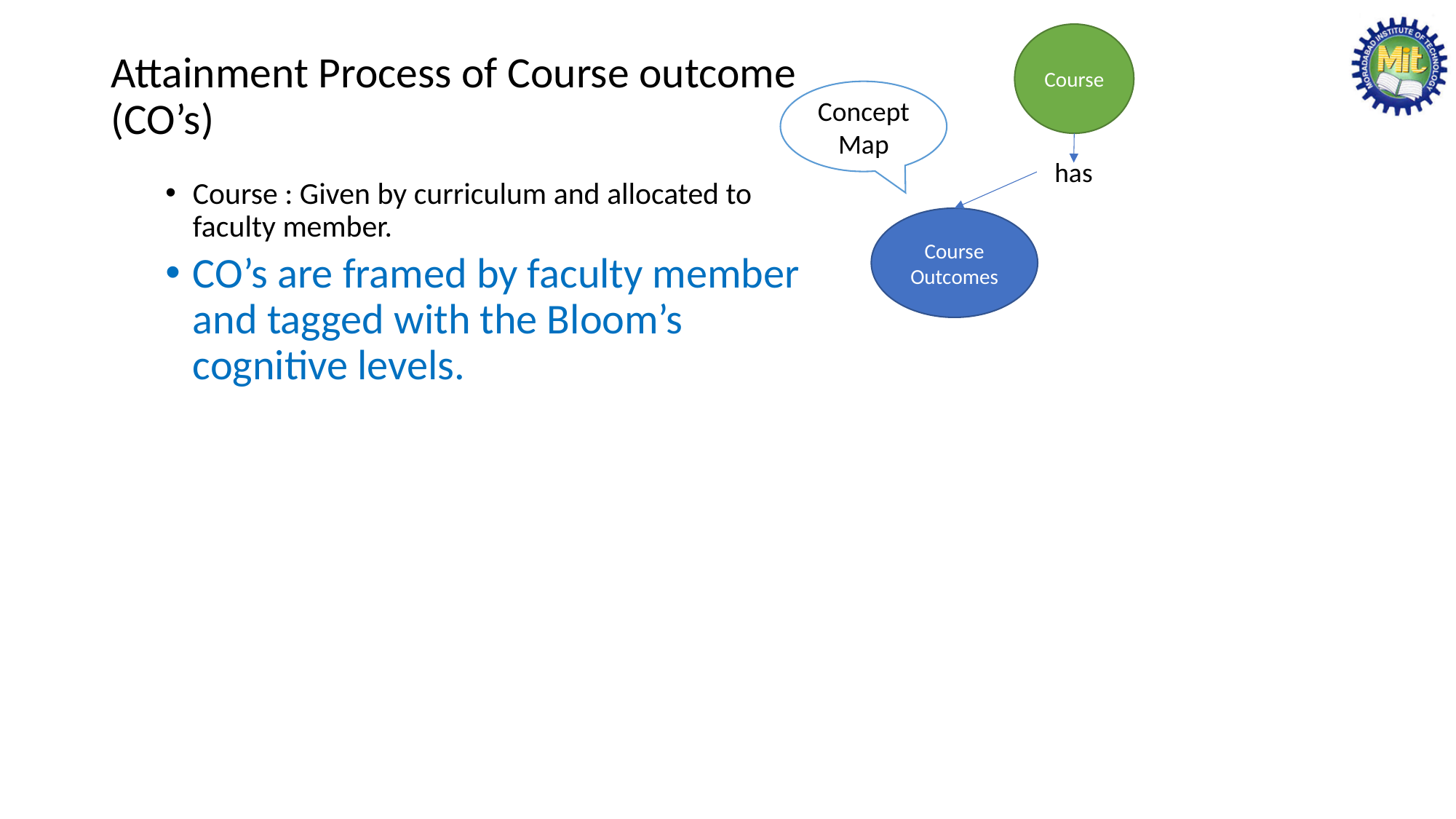

Course
has
Course Outcomes
# Attainment Process of Course outcome (CO’s)
Concept Map
Course : Given by curriculum and allocated to faculty member.
CO’s are framed by faculty member and tagged with the Bloom’s cognitive levels.